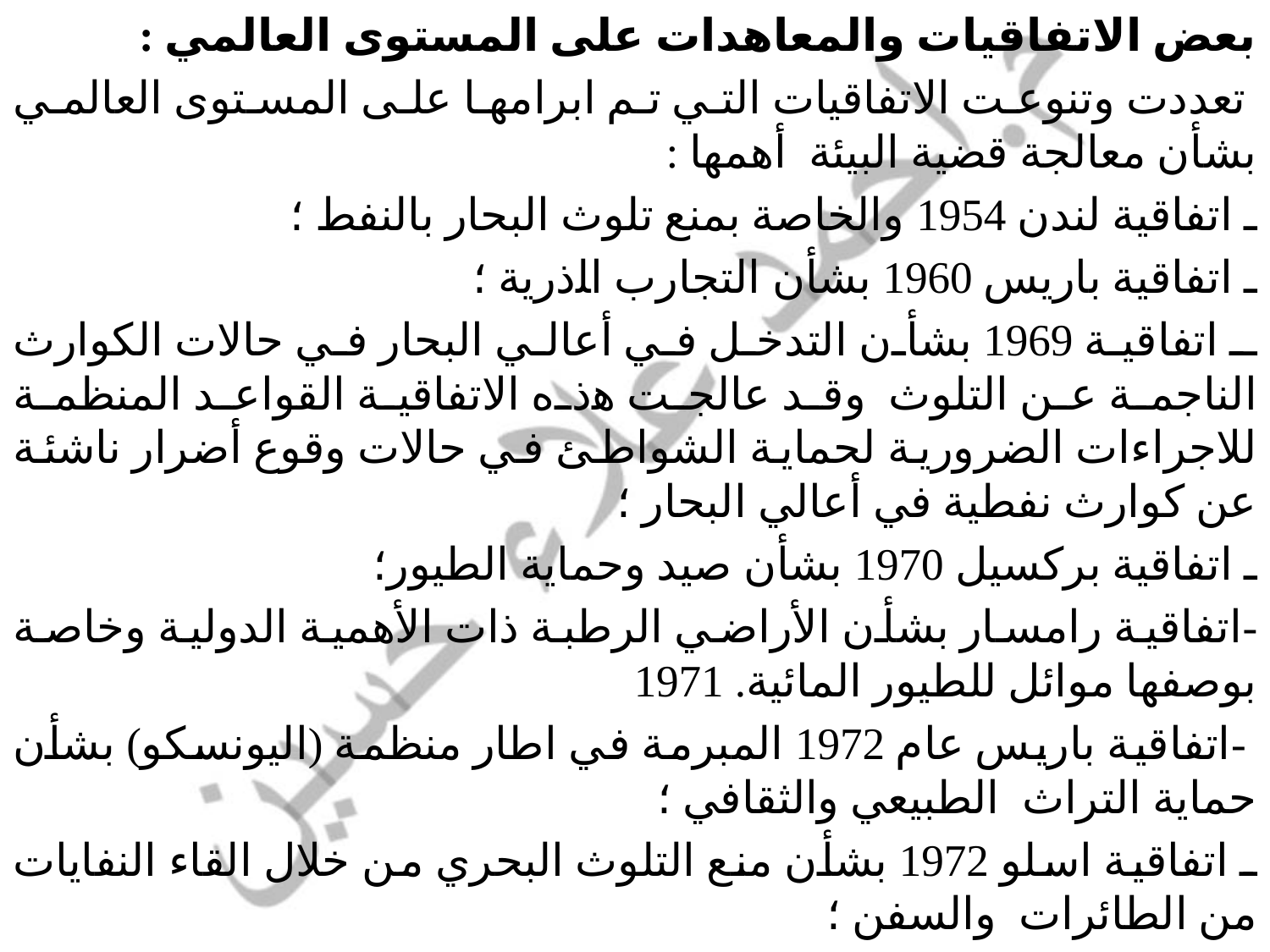

بعض الاتفاقيات والمعاهدات على المستوى العالمي :
 تعددت وتنوعت الاتفاقيات التي تم ابرامها على المستوى العالمي بشأن معالجة قضية البيئة  أهمها :
ـ اتفاقية لندن 1954 والخاصة بمنع تلوث البحار بالنفط ؛
ـ اتفاقية باريس 1960 بشأن التجارب اﻠﺫرية ؛
ـ اتفاقية 1969 بشأن التدخل في أعالي البحار في حالات الكوارث الناجمة عن التلوث  وقد عالجت ﻫﺫه الاتفاقية القواعد المنظمة للاجراءات الضرورية لحماية الشواطئ في حالات وقوع أضرار ناشئة عن كوارث نفطية في أعالي البحار ؛
ـ اتفاقية بركسيل 1970 بشأن صيد وحماية الطيور؛
-اتفاقية رامسار بشأن الأراضي الرطبة ذات الأهمية الدولية وخاصة بوصفها موائل للطيور المائية. 1971
 -اتفاقية باريس عام 1972 المبرمة في اطار منظمة (اليونسكو) بشأن حماية التراث  الطبيعي والثقافي ؛
ـ اتفاقية اسلو 1972 بشأن منع التلوث البحري من خلال القاء النفايات من الطائرات  والسفن ؛